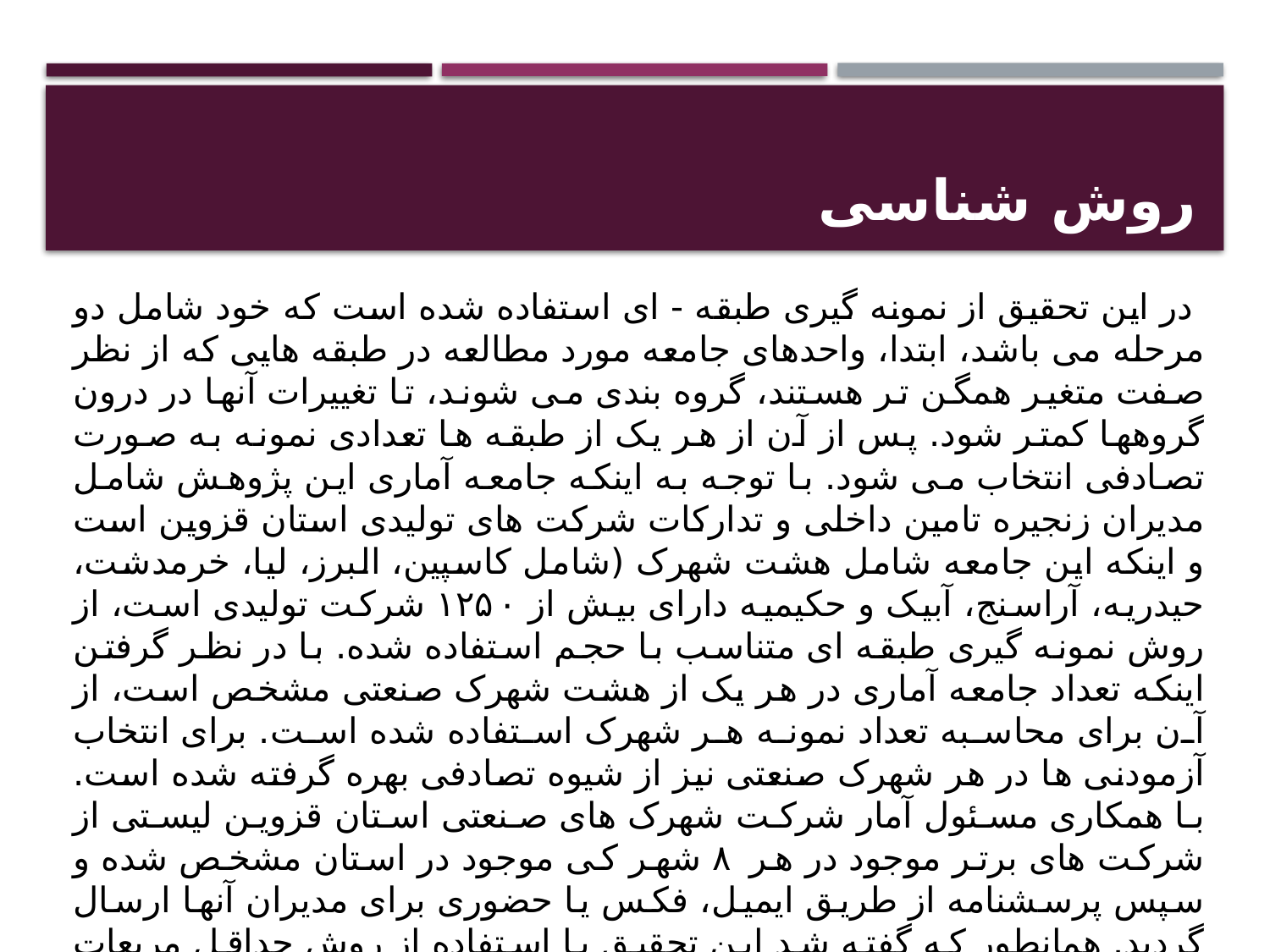

# روش شناسی
 در این تحقیق از نمونه گیری طبقه - ای استفاده شده است که خود شامل دو مرحله می باشد، ابتدا، واحدهای جامعه مورد مطالعه در طبقه هایی که از نظر صفت متغیر همگن تر هستند، گروه بندی می شوند، تا تغییرات آنها در درون گروهها کمتر شود. پس از آن از هر یک از طبقه ها تعدادی نمونه به صورت تصادفی انتخاب می شود. با توجه به اینکه جامعه آماری این پژوهش شامل مدیران زنجیره تامین داخلی و تدارکات شرکت های تولیدی استان قزوین است و اینکه این جامعه شامل هشت شهرک (شامل کاسپین، البرز، لیا، خرمدشت، حیدریه، آراسنج، آبیک و حکیمیه دارای بیش از ۱۲۵۰ شرکت تولیدی است، از روش نمونه گیری طبقه ای متناسب با حجم استفاده شده. با در نظر گرفتن اینکه تعداد جامعه آماری در هر یک از هشت شهرک صنعتی مشخص است، از آن برای محاسبه تعداد نمونه هر شهرک استفاده شده است. برای انتخاب آزمودنی ها در هر شهرک صنعتی نیز از شیوه تصادفی بهره گرفته شده است. با همکاری مسئول آمار شرکت شهرک های صنعتی استان قزوین لیستی از شرکت های برتر موجود در هر ۸ شهر کی موجود در استان مشخص شده و سپس پرسشنامه از طریق ایمیل، فکس یا حضوری برای مدیران آنها ارسال گردید. همانطور که گفته شد این تحقیق با استفاده از روش حداقل مربعات جزئی انجام می پذیرد در نتیجه ۷۹ پرسشنامه جمع آوری شده، برای انجام تحقیق کافی می باشد. لازم بذکر است برای انتخاب نمونه از صنایع مختلف، شرکتهایی انتخاب شدند که همگی دارای ارتباط بالای ۵ سال با تامین کنندگان و مشتریان خود داشته باشند.